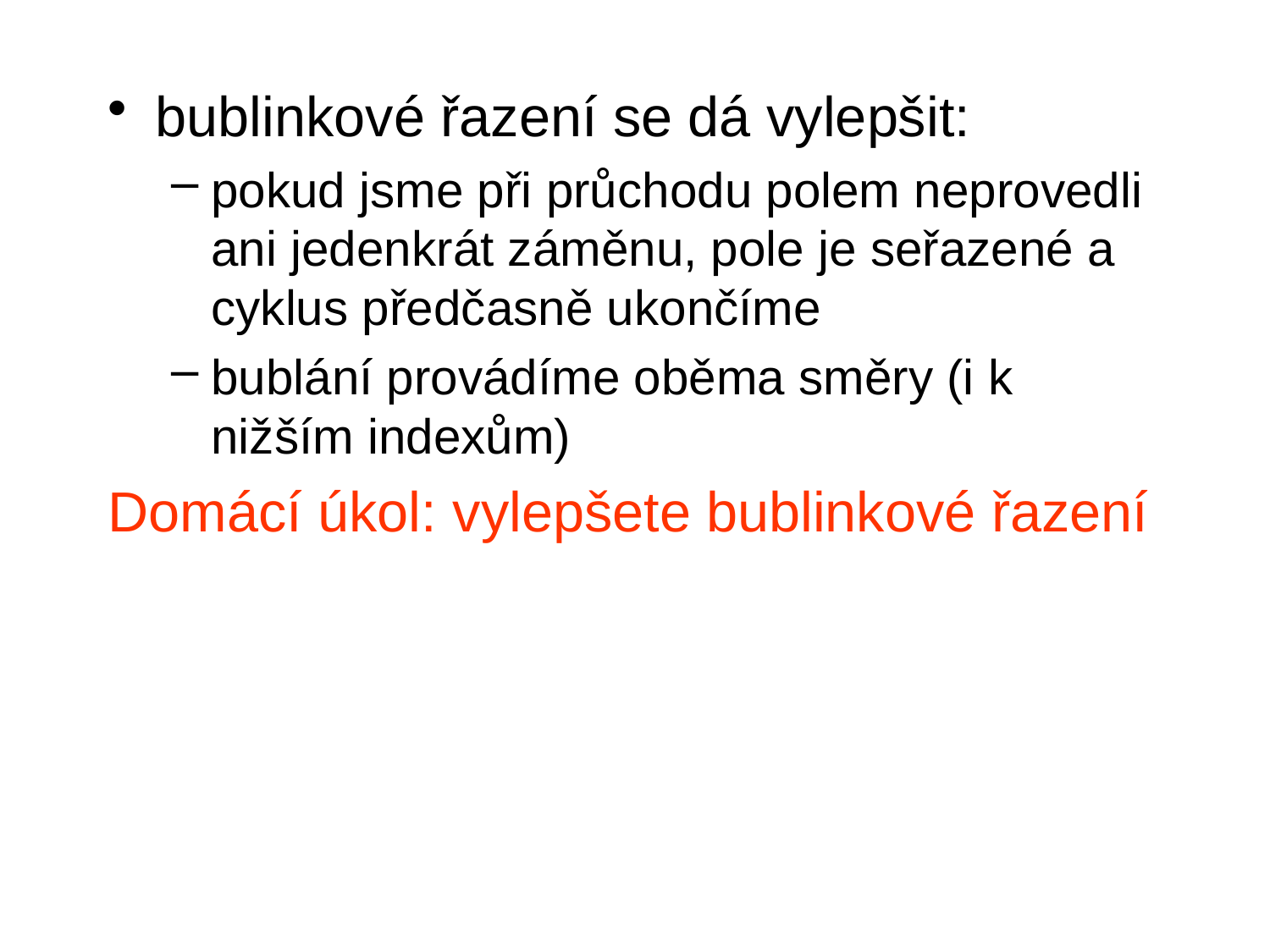

bublinkové řazení se dá vylepšit:
pokud jsme při průchodu polem neprovedli ani jedenkrát záměnu, pole je seřazené a cyklus předčasně ukončíme
bublání provádíme oběma směry (i k nižším indexům)
Domácí úkol: vylepšete bublinkové řazení